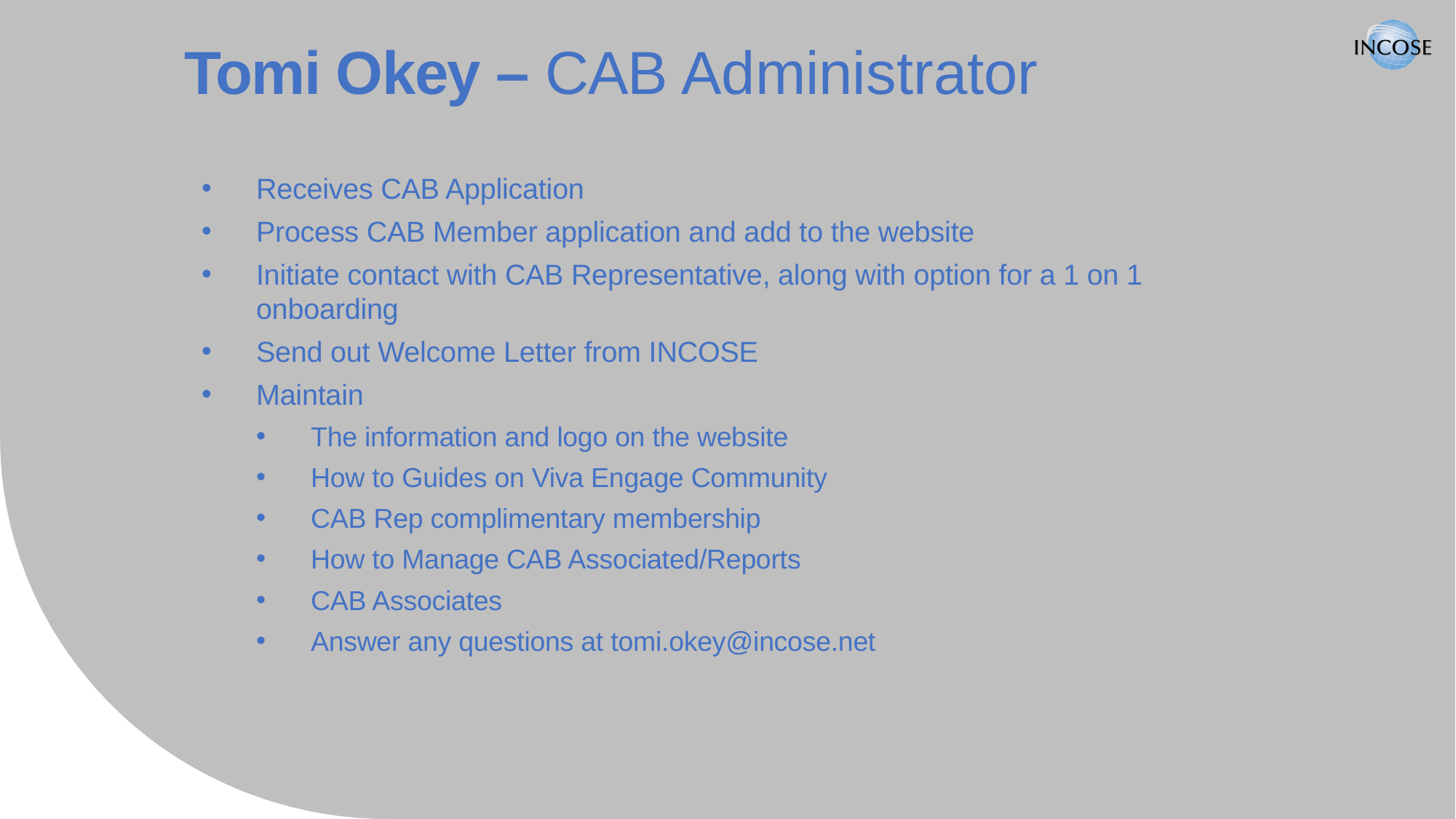

Tomi Okey – CAB Administrator
Receives CAB Application
Process CAB Member application and add to the website
Initiate contact with CAB Representative, along with option for a 1 on 1 onboarding
Send out Welcome Letter from INCOSE
Maintain
The information and logo on the website
How to Guides on Viva Engage Community
CAB Rep complimentary membership
How to Manage CAB Associated/Reports
CAB Associates
Answer any questions at tomi.okey@incose.net